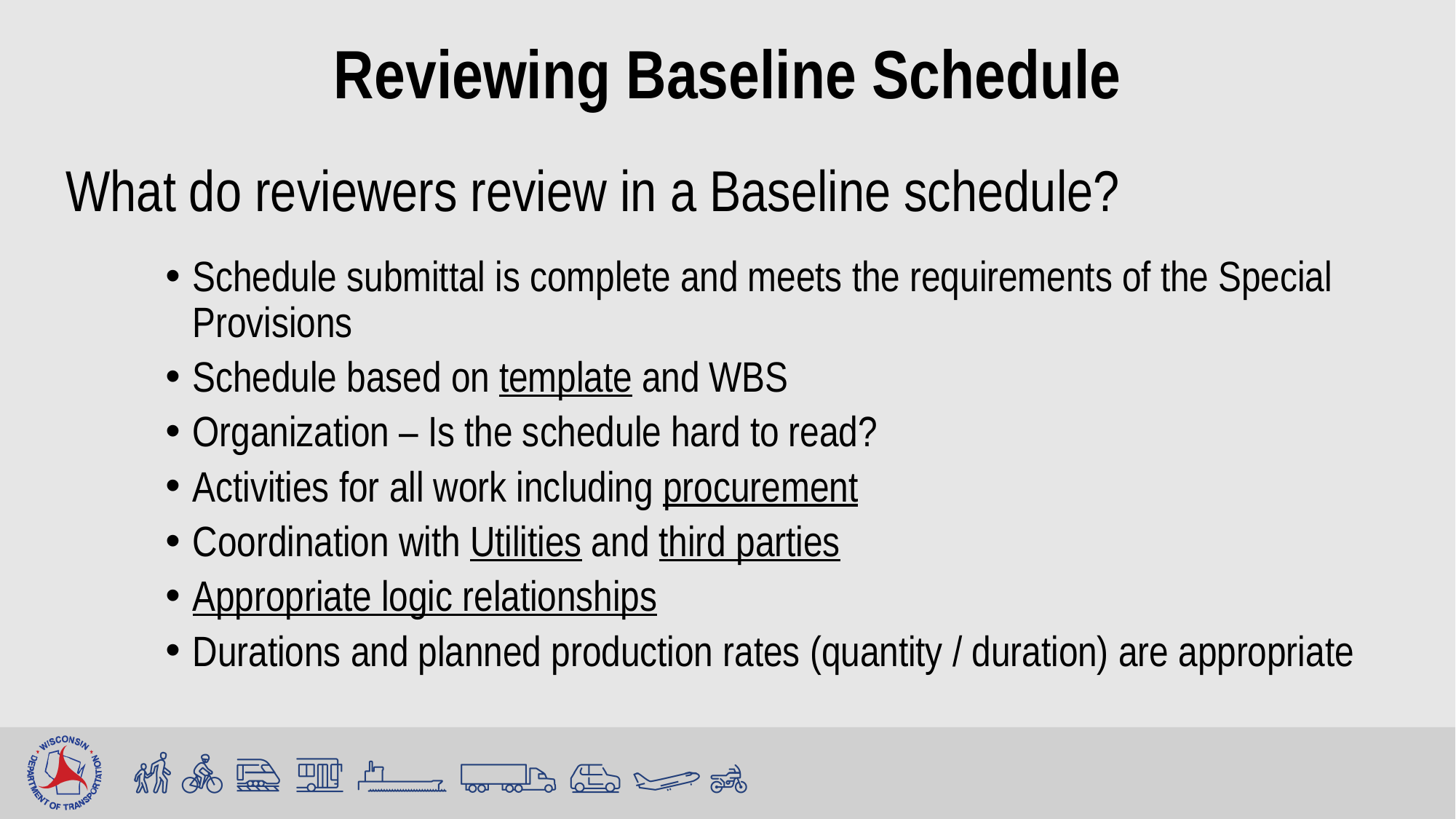

# Reviewing Baseline Schedule
What do reviewers review in a Baseline schedule?
Schedule submittal is complete and meets the requirements of the Special Provisions
Schedule based on template and WBS
Organization – Is the schedule hard to read?
Activities for all work including procurement
Coordination with Utilities and third parties
Appropriate logic relationships
Durations and planned production rates (quantity / duration) are appropriate